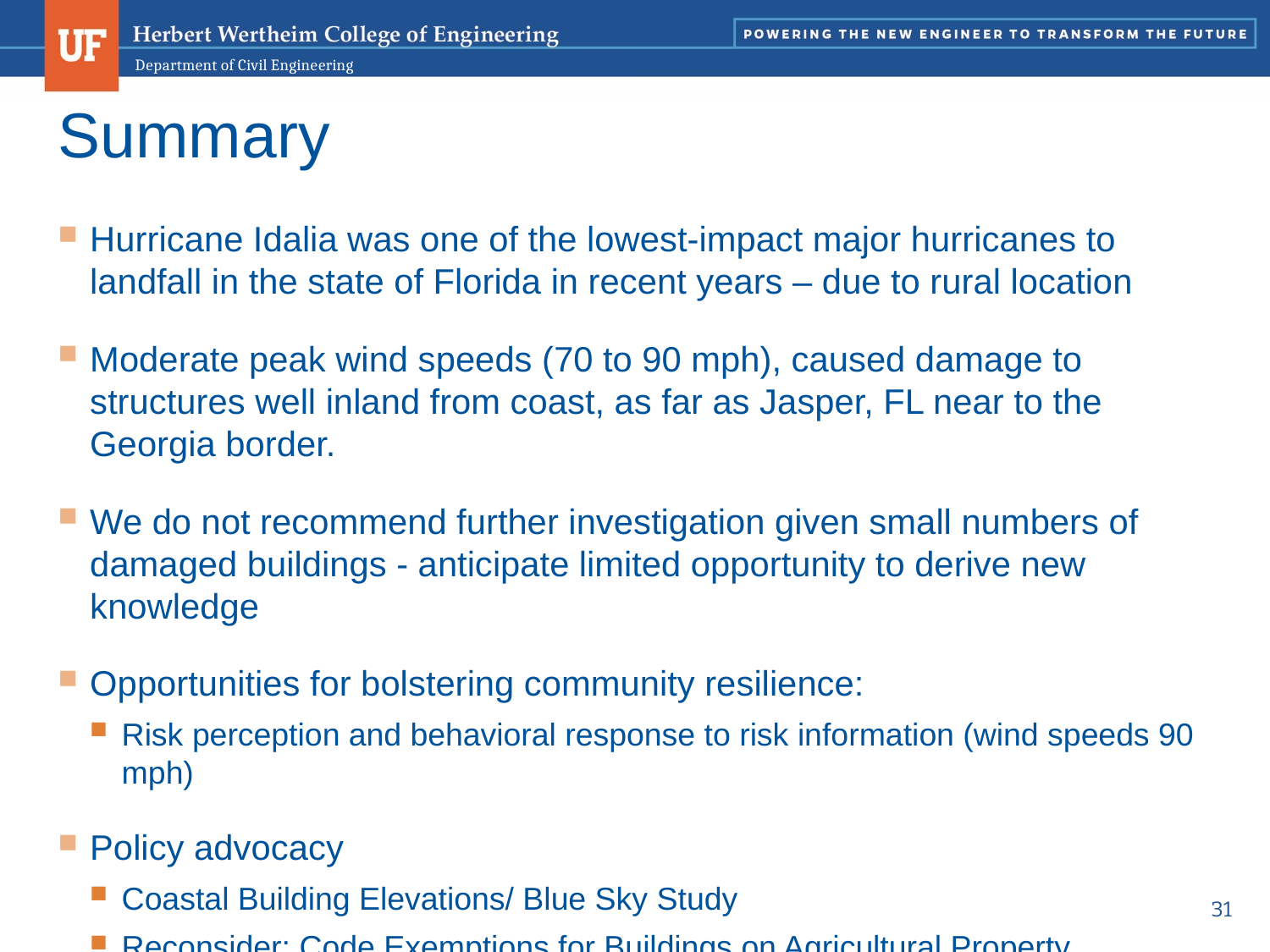

# Summary
Hurricane Idalia was one of the lowest-impact major hurricanes to landfall in the state of Florida in recent years – due to rural location
Moderate peak wind speeds (70 to 90 mph), caused damage to structures well inland from coast, as far as Jasper, FL near to the Georgia border.
We do not recommend further investigation given small numbers of damaged buildings - anticipate limited opportunity to derive new knowledge
Opportunities for bolstering community resilience:
Risk perception and behavioral response to risk information (wind speeds 90 mph)
Policy advocacy
Coastal Building Elevations/ Blue Sky Study
Reconsider: Code Exemptions for Buildings on Agricultural Property
Vulnerability of Manufactured and Mobile Homes (especially in coastal locations)
31